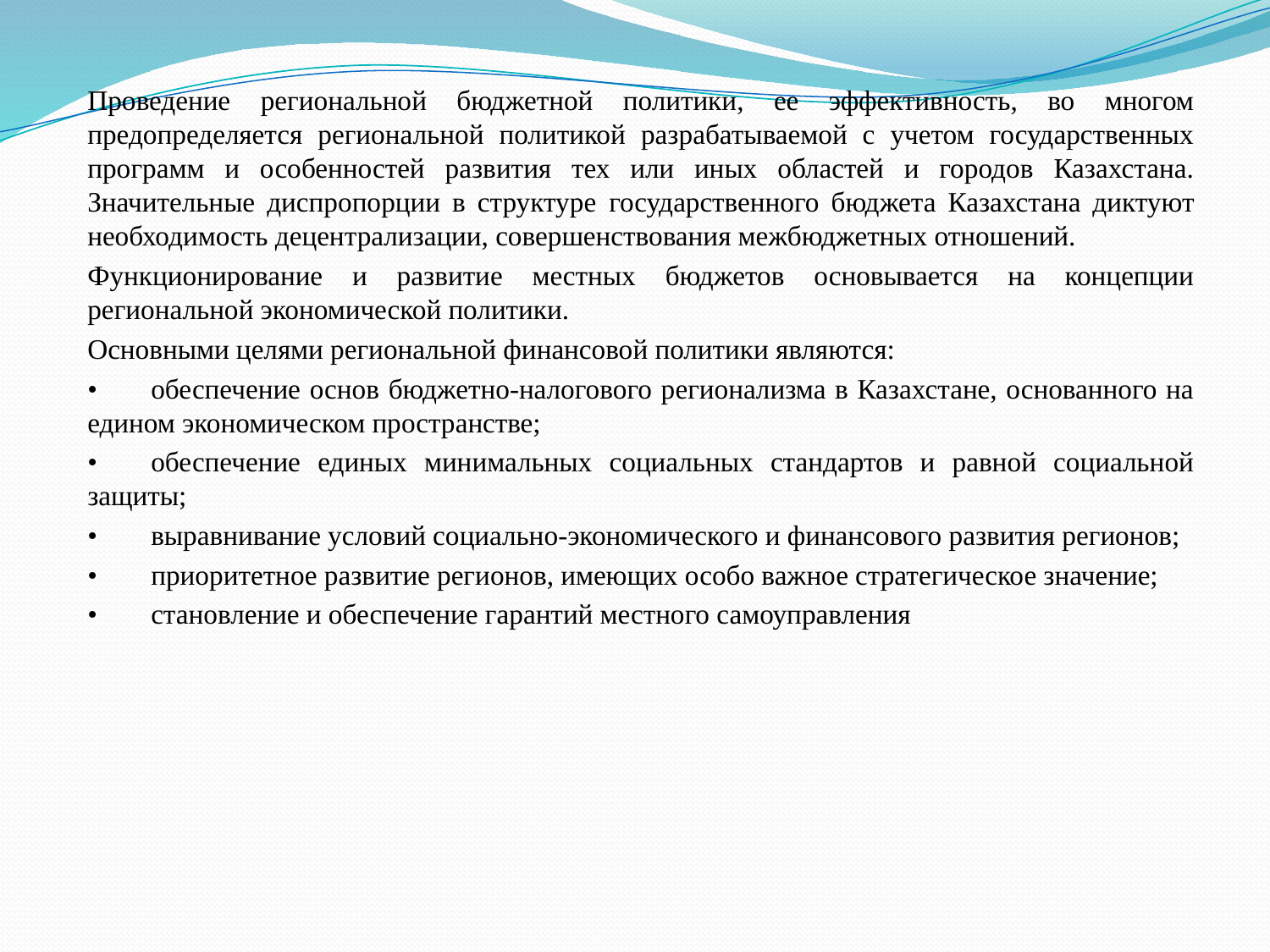

Проведение региональной бюджетной политики, ее эффективность, во многом предопределяется региональной политикой разрабатываемой с учетом государственных программ и особенностей развития тех или иных областей и городов Казахстана. Значительные диспропорции в структуре государственного бюджета Казахстана диктуют необходимость децентрализации, совершенствования межбюджетных отношений.
Функционирование и развитие местных бюджетов основывается на концепции региональной экономической политики.
Основными целями региональной финансовой политики являются:
•	обеспечение основ бюджетно-налогового регионализма в Казахстане, основанного на едином экономическом пространстве;
•	обеспечение единых минимальных социальных стандартов и равной социальной защиты;
•	выравнивание условий социально-экономического и финансового развития регионов;
•	приоритетное развитие регионов, имеющих особо важное стратегическое значение;
•	становление и обеспечение гарантий местного самоуправления